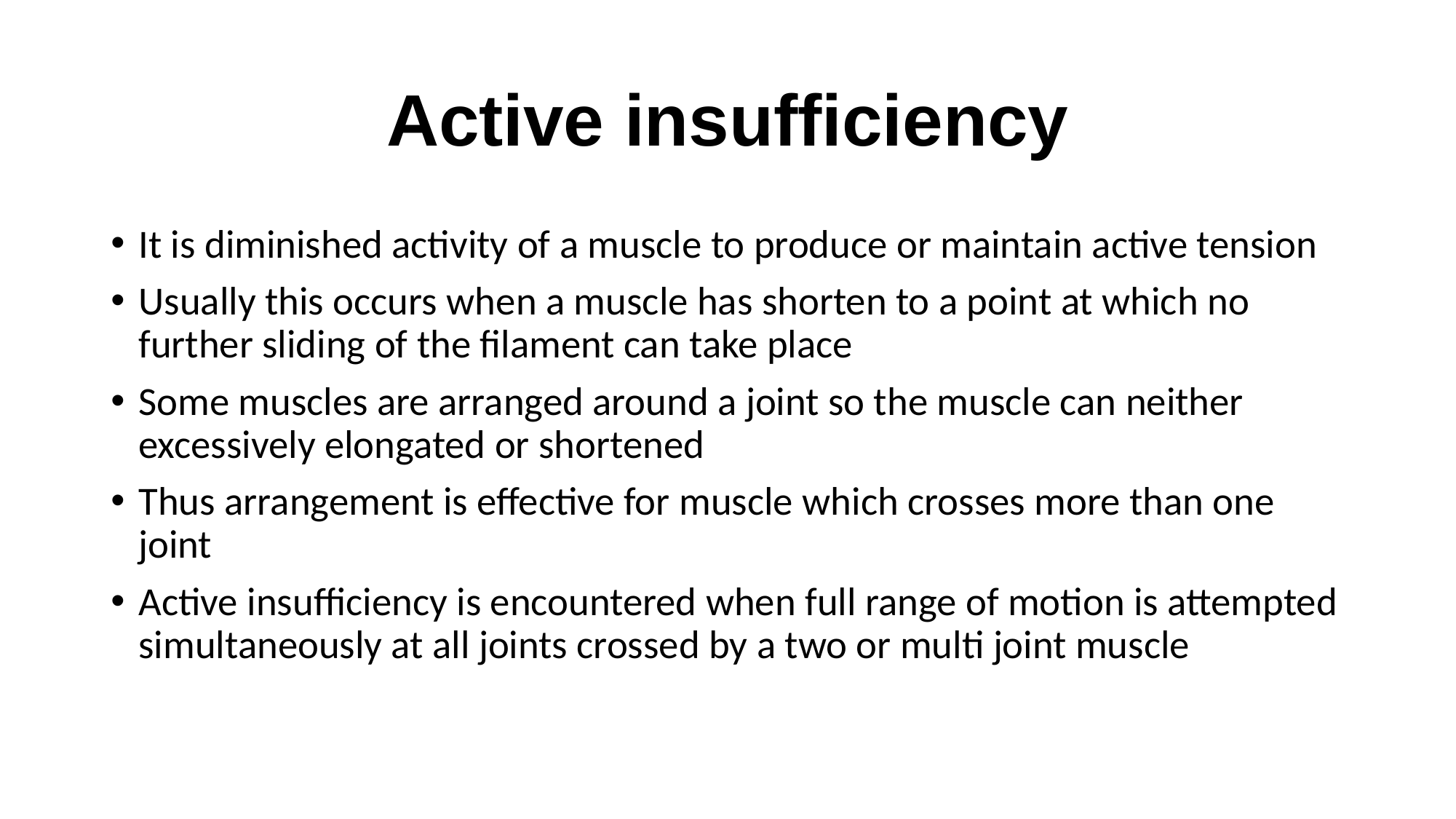

# Active insufficiency
It is diminished activity of a muscle to produce or maintain active tension
Usually this occurs when a muscle has shorten to a point at which no further sliding of the filament can take place
Some muscles are arranged around a joint so the muscle can neither excessively elongated or shortened
Thus arrangement is effective for muscle which crosses more than one joint
Active insufficiency is encountered when full range of motion is attempted simultaneously at all joints crossed by a two or multi joint muscle